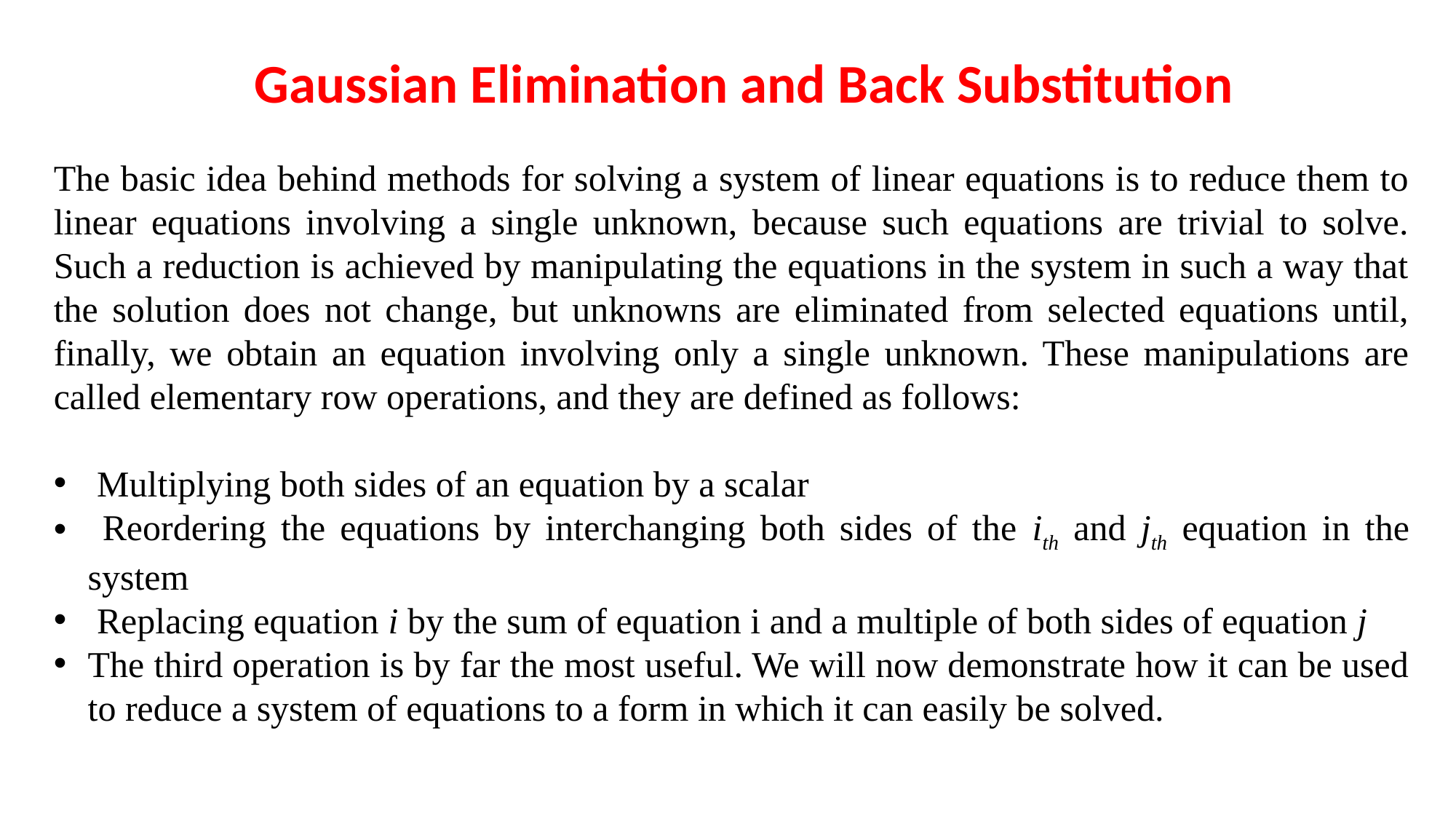

Gaussian Elimination and Back Substitution
The basic idea behind methods for solving a system of linear equations is to reduce them to linear equations involving a single unknown, because such equations are trivial to solve. Such a reduction is achieved by manipulating the equations in the system in such a way that the solution does not change, but unknowns are eliminated from selected equations until, finally, we obtain an equation involving only a single unknown. These manipulations are called elementary row operations, and they are defined as follows:

 Multiplying both sides of an equation by a scalar
 Reordering the equations by interchanging both sides of the ith and jth equation in the system
 Replacing equation i by the sum of equation i and a multiple of both sides of equation j
The third operation is by far the most useful. We will now demonstrate how it can be used to reduce a system of equations to a form in which it can easily be solved.